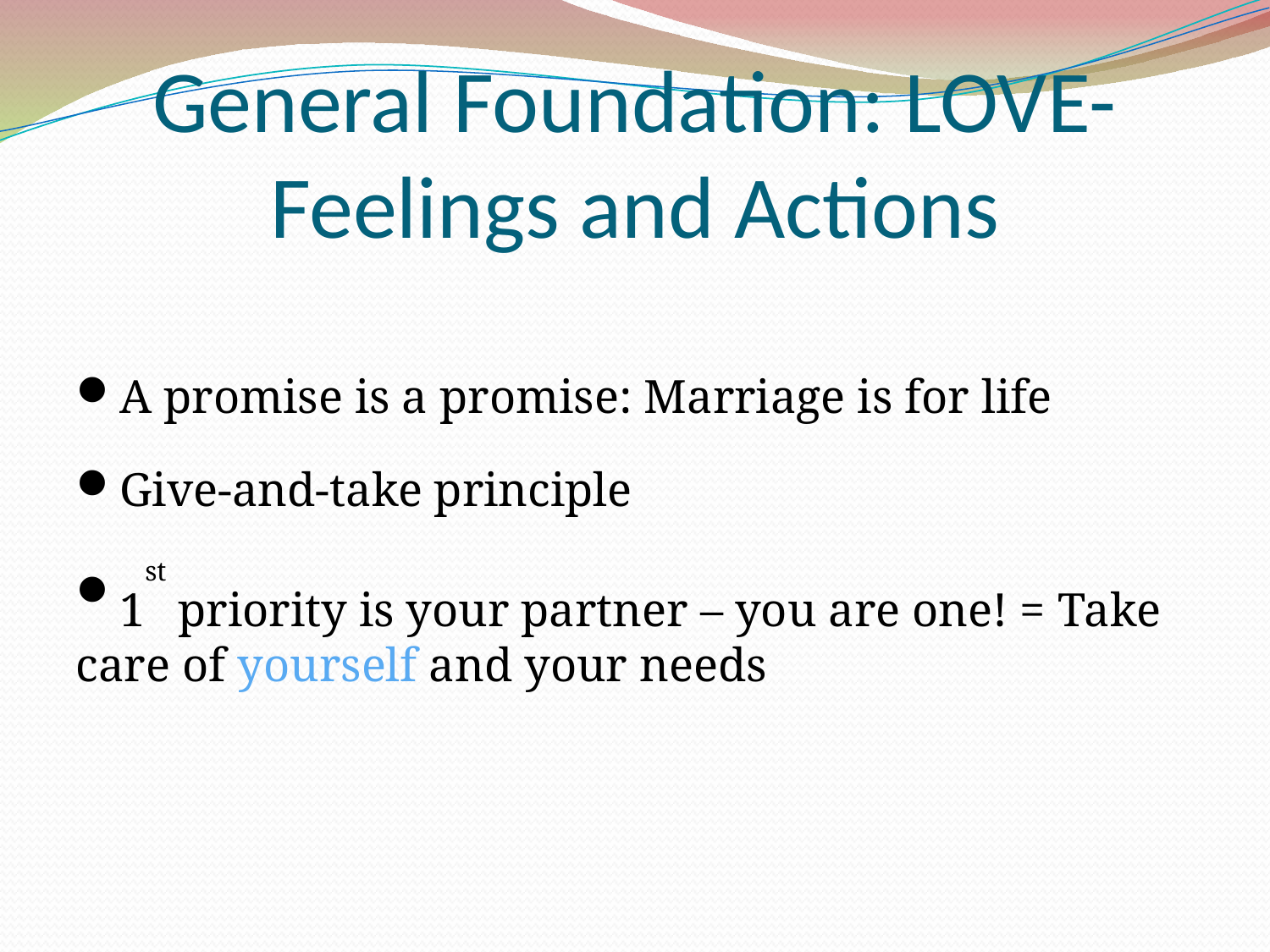

General Foundation: LOVE-Feelings and Actions

A promise is a promise: Marriage is for life

Give-and-take principle

1st priority is your partner – you are one! = Take care of yourself and your needs